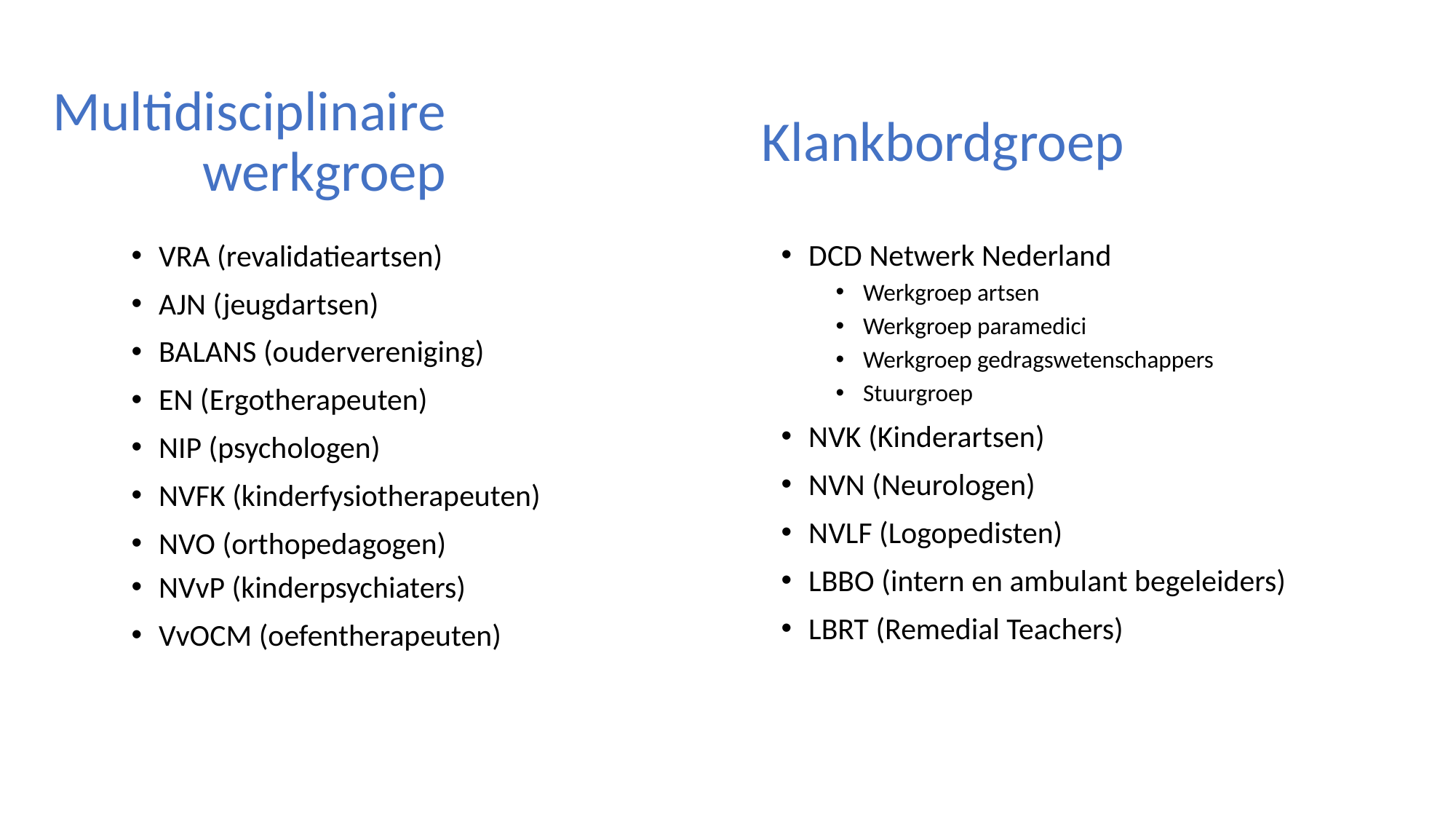

Multidisciplinaire werkgroep
Klankbordgroep
DCD Netwerk Nederland
Werkgroep artsen
Werkgroep paramedici
Werkgroep gedragswetenschappers
Stuurgroep
VRA (revalidatieartsen)
AJN (jeugdartsen)
BALANS (oudervereniging)
EN (Ergotherapeuten)
NIP (psychologen)
NVFK (kinderfysiotherapeuten)
NVO (orthopedagogen)
NVK (Kinderartsen)
NVN (Neurologen)
NVLF (Logopedisten)
LBBO (intern en ambulant begeleiders)
LBRT (Remedial Teachers)
NVvP (kinderpsychiaters)
VvOCM (oefentherapeuten)